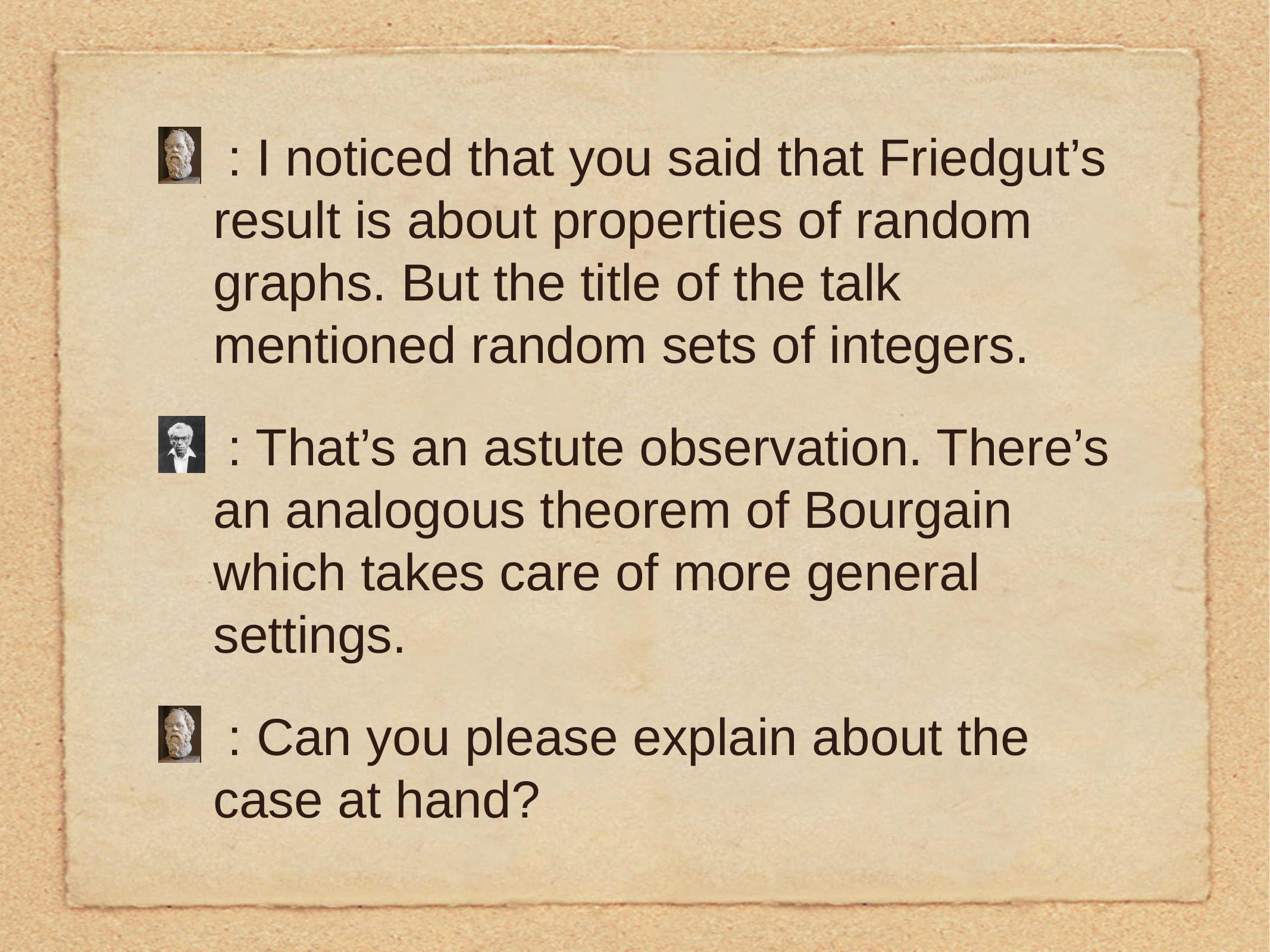

: I noticed that you said that Friedgut’s result is about properties of random graphs. But the title of the talk mentioned random sets of integers.
 : That’s an astute observation. There’s an analogous theorem of Bourgain which takes care of more general settings.
 : Can you please explain about the case at hand?